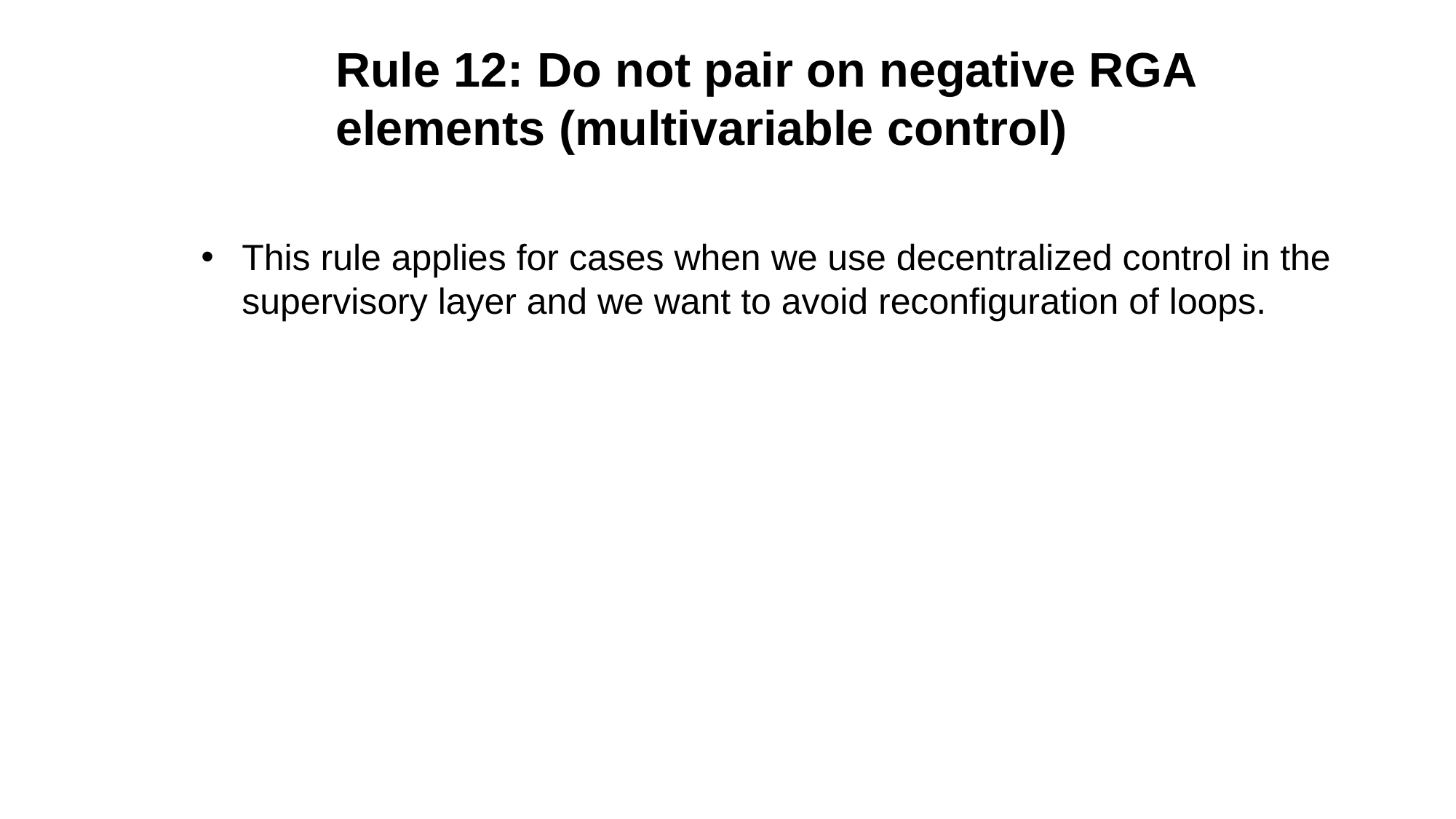

# Rule 12: Do not pair on negative RGA elements (multivariable control)

This rule applies for cases when we use decentralized control in the supervisory layer and we want to avoid reconfiguration of loops.